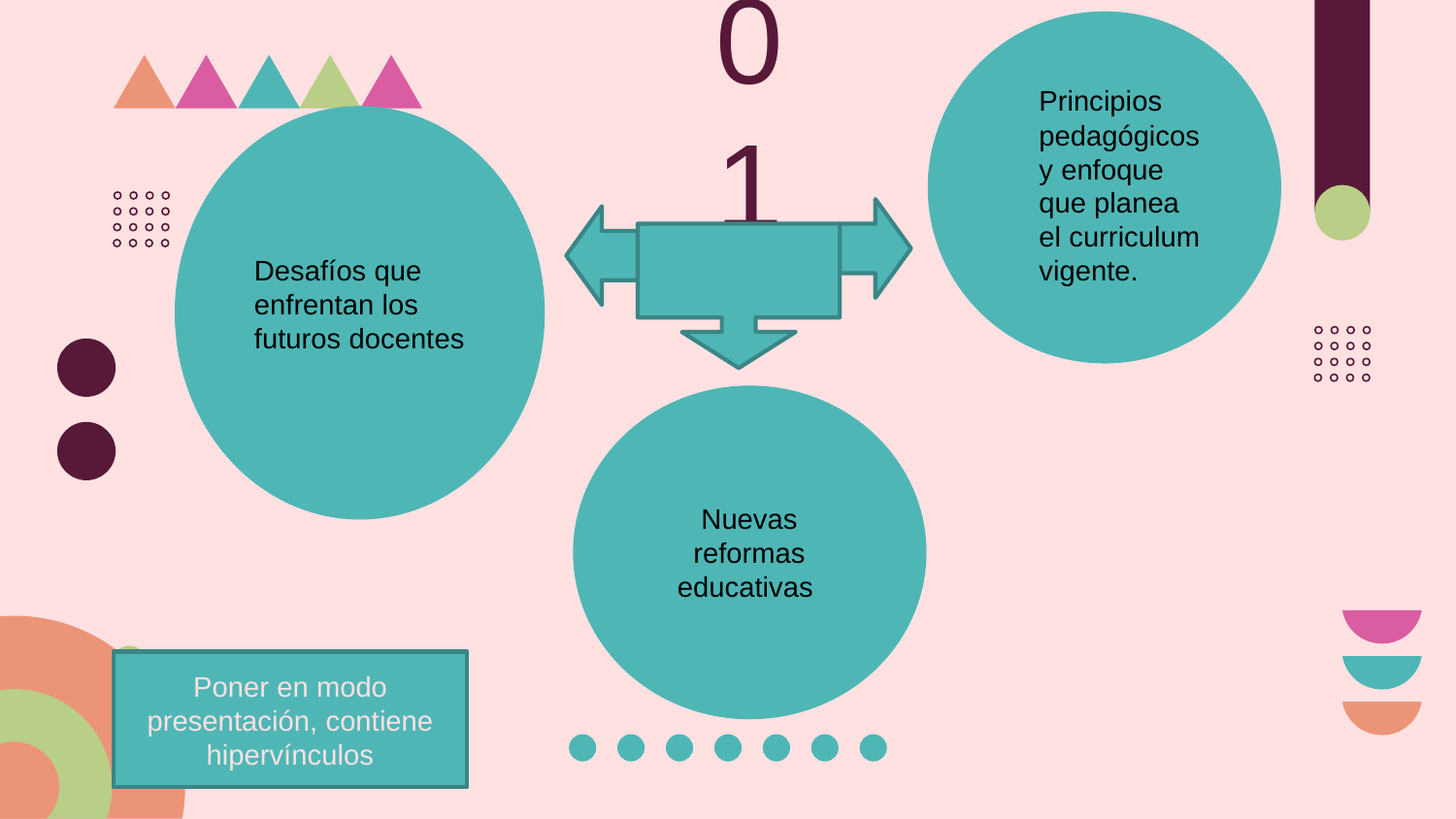

01
Principios pedagógicos y enfoque que planea el curriculum vigente.

Desafíos que enfrentan los futuros docentes

Nuevas reformas educativas
Poner en modo presentación, contiene hipervínculos